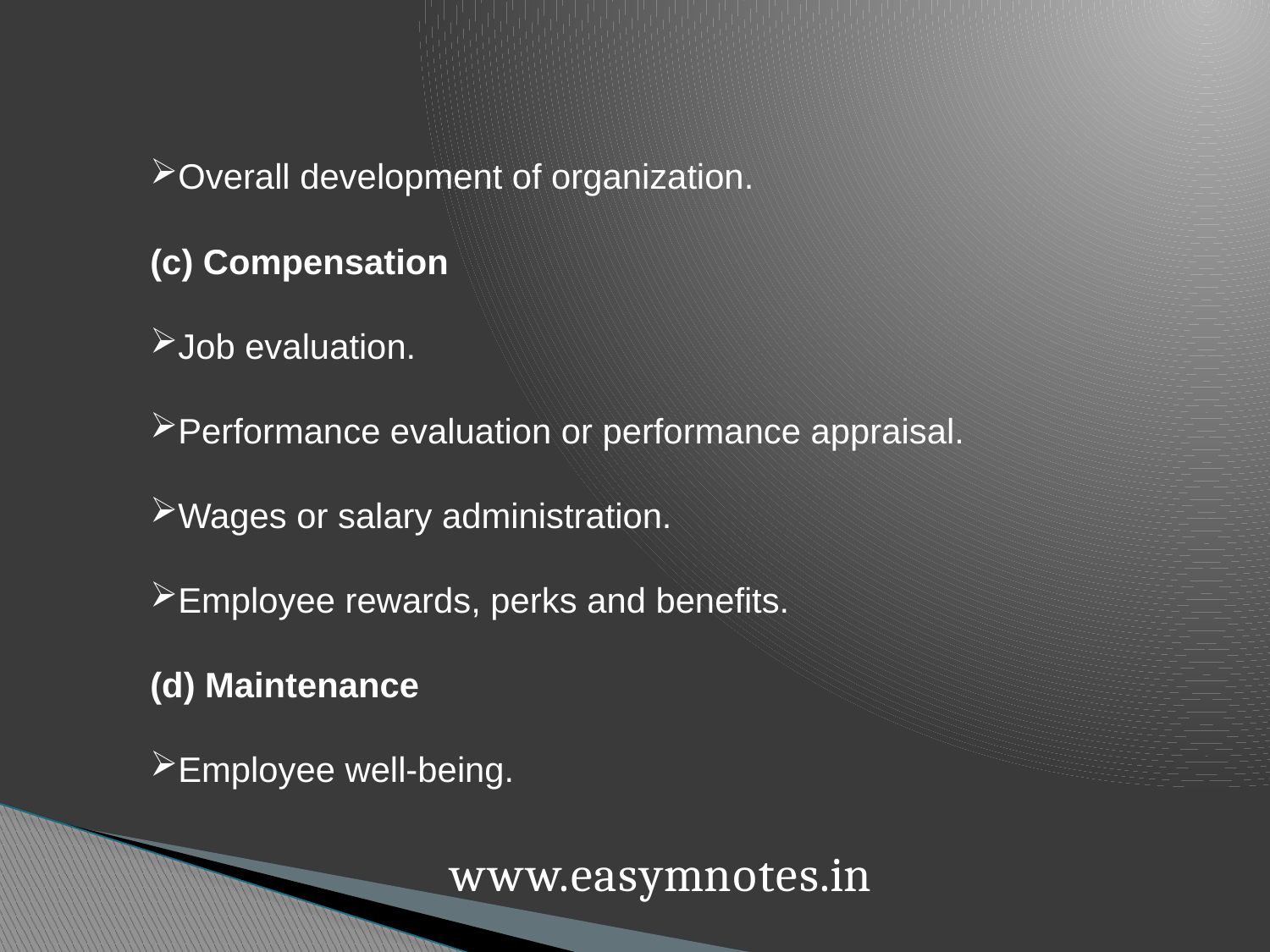

Overall development of organization.

(c) Compensation

Job evaluation.

Performance evaluation or performance appraisal.

Wages or salary administration.

Employee rewards, perks and benefits.

(d) Maintenance

Employee well-being.
www.easymnotes.in